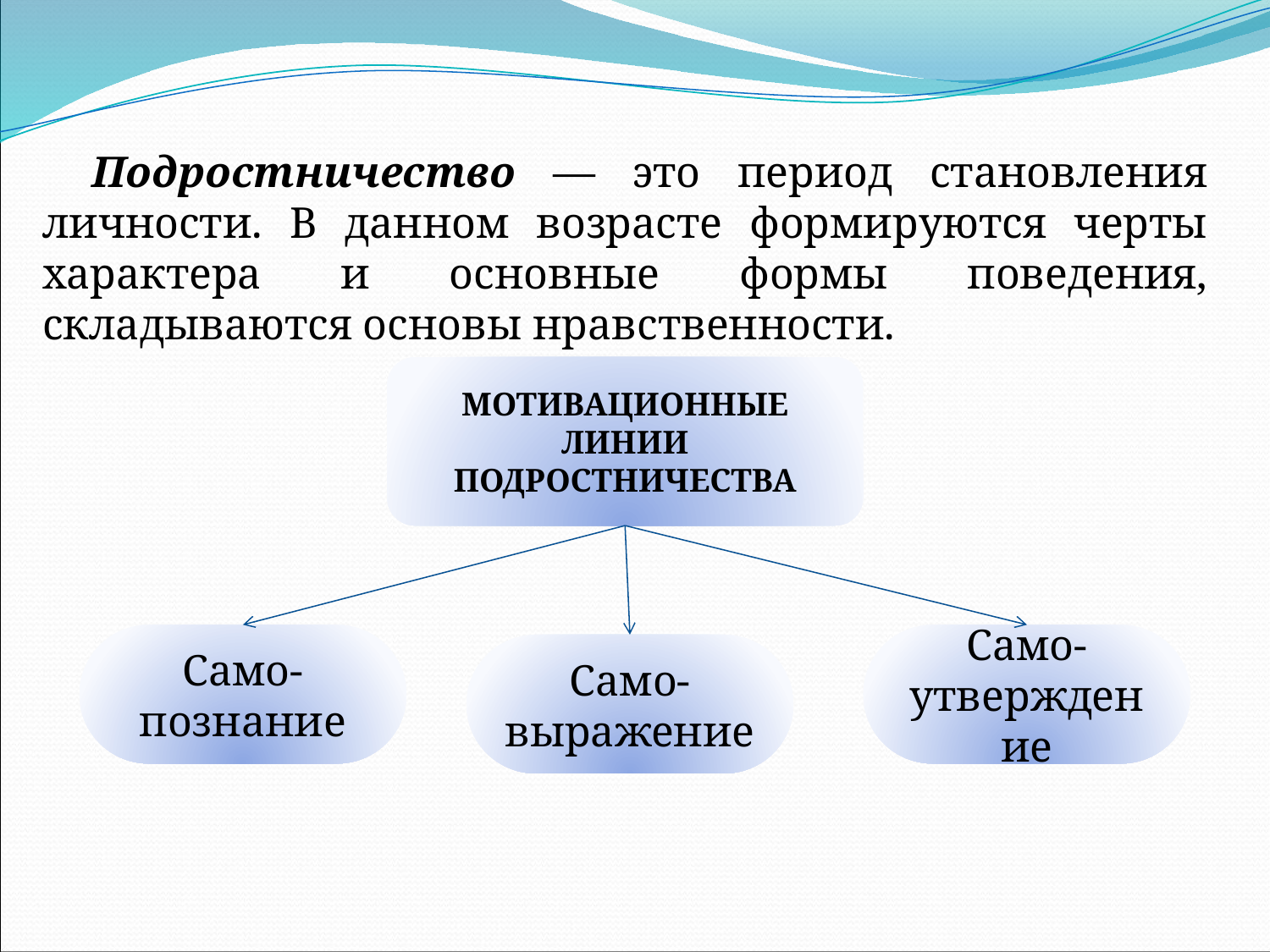

Подростничество — это период становления личности. В данном возрасте формируются черты характера и основные формы поведения, складываются основы нравственности.
МОТИВАЦИОННЫЕ ЛИНИИ ПОДРОСТНИЧЕСТВА
Само-познание
Само-утверждение
Само-выражение